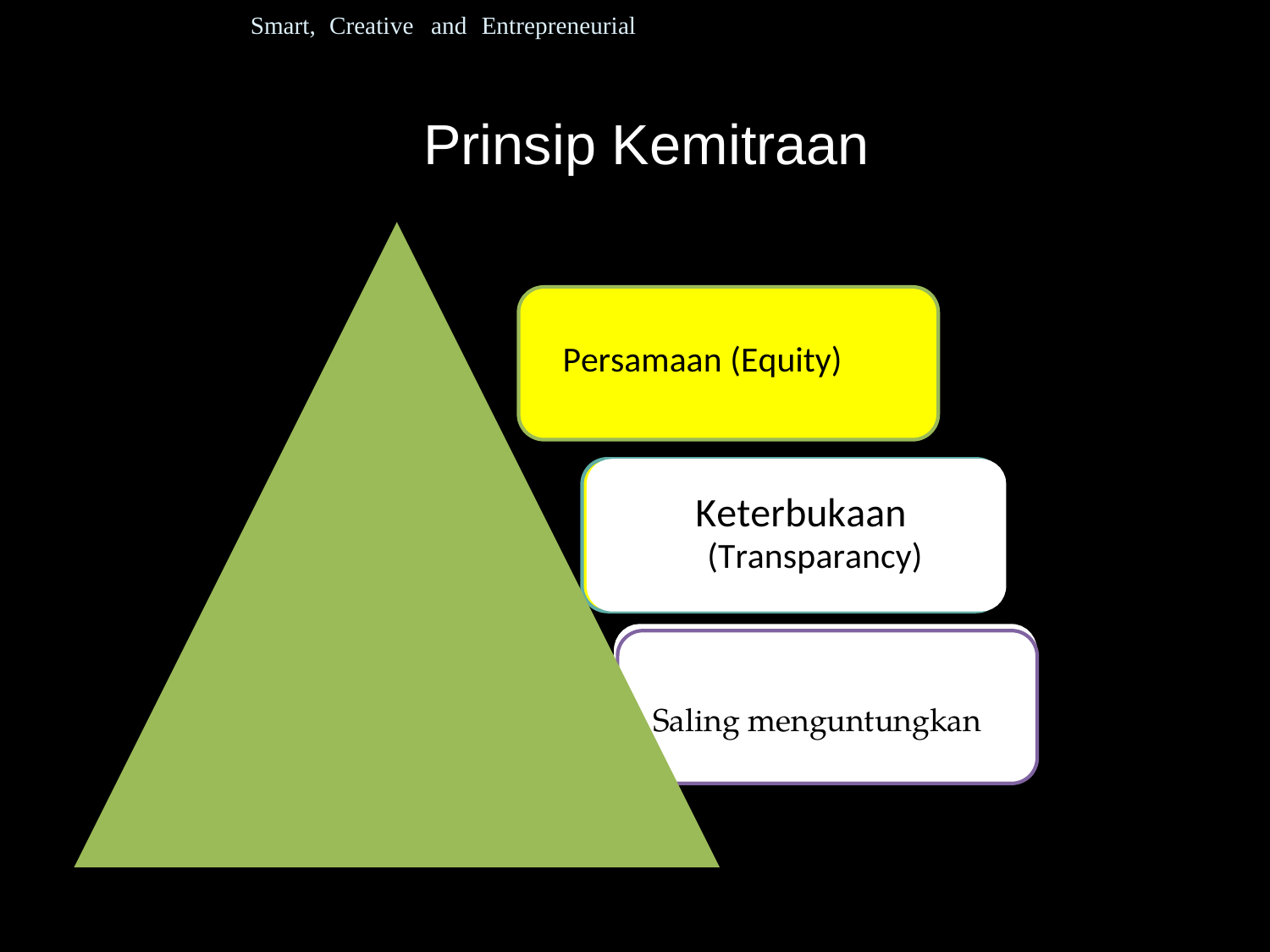

Smart,
Creative
and  Entrepreneurial
Prinsip Kemitraan

Persamaan (Equity)

Keterbukaan
(Transparancy)

Saling menguntungkan